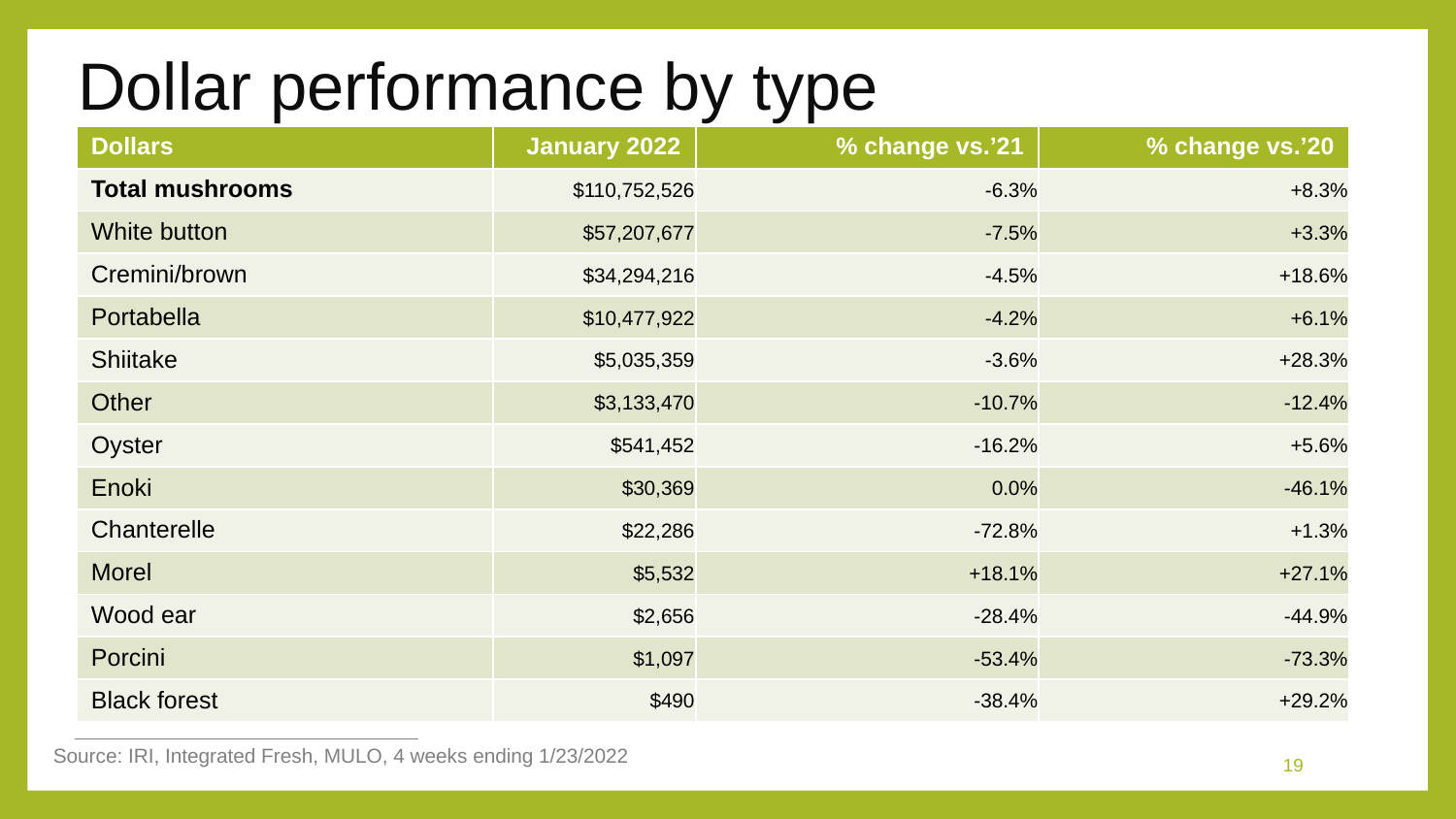

# Dollar performance by type
| Dollars | January 2022 | % change vs.’21 | % change vs.’20 |
| --- | --- | --- | --- |
| Total mushrooms | $110,752,526 | -6.3% | +8.3% |
| White button | $57,207,677 | -7.5% | +3.3% |
| Cremini/brown | $34,294,216 | -4.5% | +18.6% |
| Portabella | $10,477,922 | -4.2% | +6.1% |
| Shiitake | $5,035,359 | -3.6% | +28.3% |
| Other | $3,133,470 | -10.7% | -12.4% |
| Oyster | $541,452 | -16.2% | +5.6% |
| Enoki | $30,369 | 0.0% | -46.1% |
| Chanterelle | $22,286 | -72.8% | +1.3% |
| Morel | $5,532 | +18.1% | +27.1% |
| Wood ear | $2,656 | -28.4% | -44.9% |
| Porcini | $1,097 | -53.4% | -73.3% |
| Black forest | $490 | -38.4% | +29.2% |

Source: IRI, Integrated Fresh, MULO, 4 weeks ending 1/23/2022
19